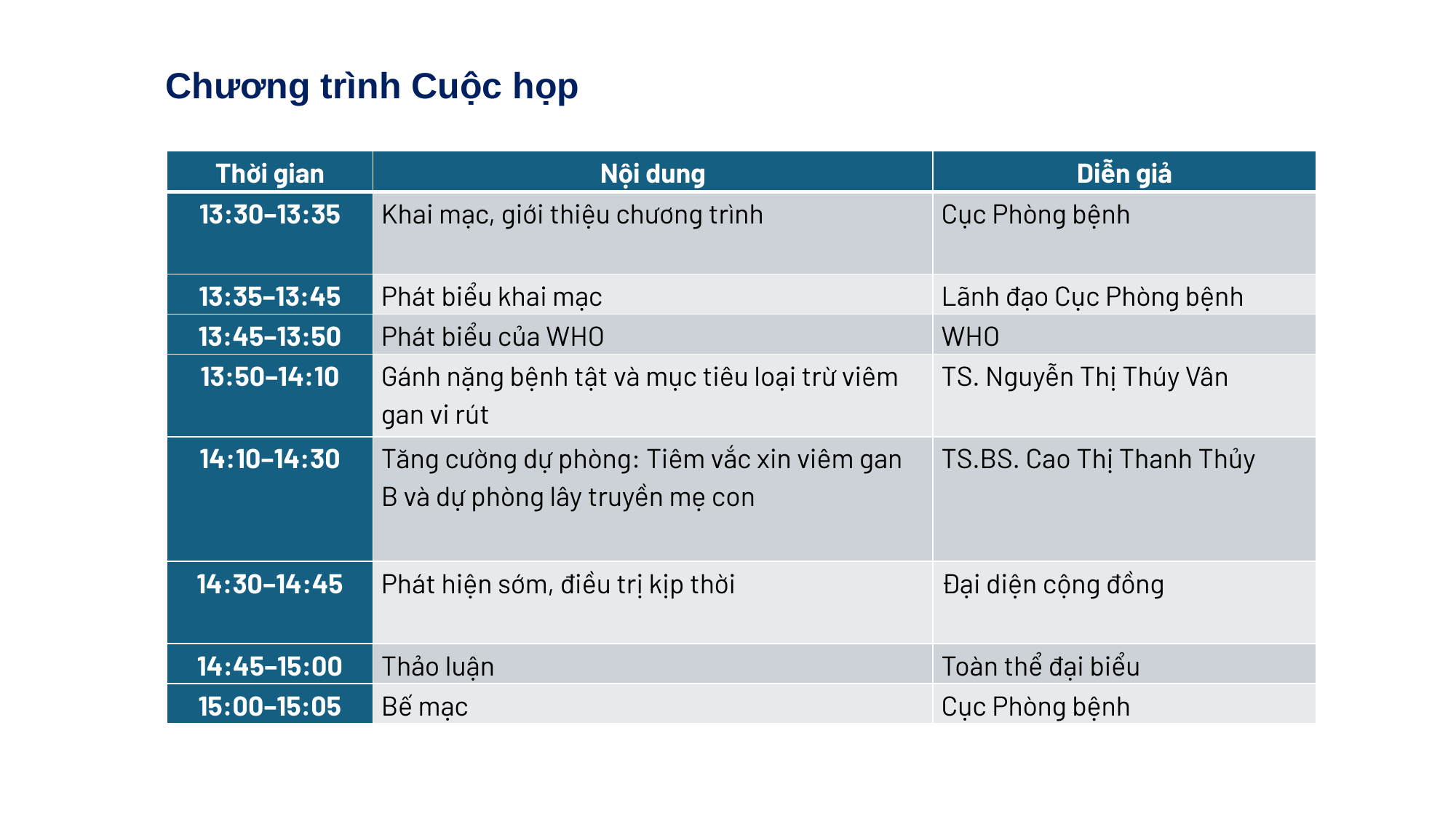

Chương trình Cuộc họp
| Thời gian | Nội dung | Diễn giả |
| --- | --- | --- |
| 13:30–13:35 | Khai mạc, giới thiệu chương trình | Cục Phòng bệnh |
| 13:35–13:45 | Phát biểu khai mạc | Lãnh đạo Cục Phòng bệnh |
| 13:45–13:50 | Phát biểu của WHO | WHO |
| 13:50–14:10 | Gánh nặng bệnh tật và mục tiêu loại trừ viêm gan vi rút | TS. Nguyễn Thị Thúy Vân |
| 14:10–14:30 | Tăng cường dự phòng: Tiêm vắc xin viêm gan B và dự phòng lây truyền mẹ con | TS.BS. Cao Thị Thanh Thủy |
| 14:30–14:45 | Phát hiện sớm, điều trị kịp thời | Đại diện cộng đồng |
| 14:45–15:00 | Thảo luận | Toàn thể đại biểu |
| 15:00–15:05 | Bế mạc | Cục Phòng bệnh |